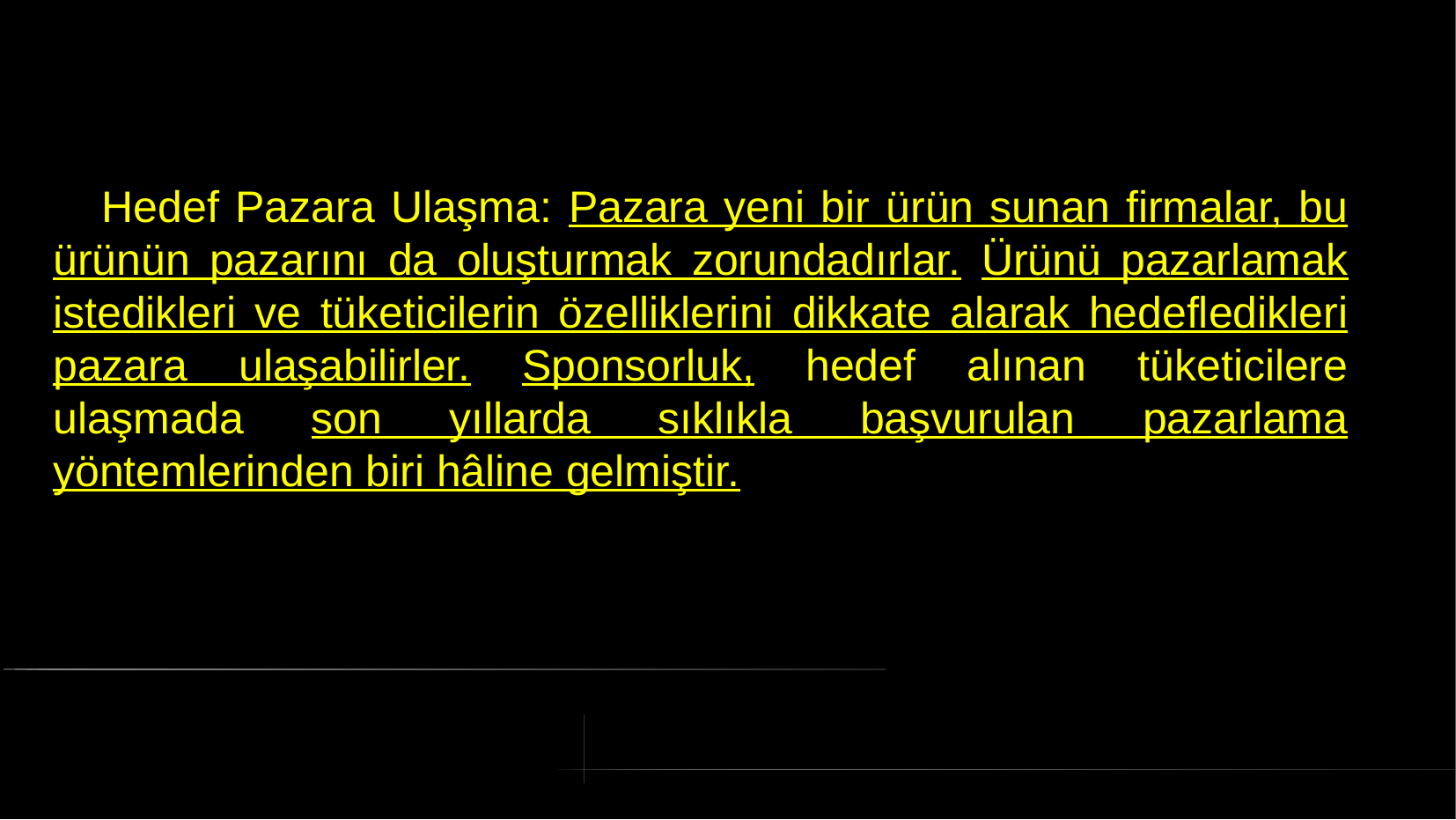

# Hedef Pazara Ulaşma: Pazara yeni bir ürün sunan firmalar, bu ürünün pazarını da oluşturmak zorundadırlar. Ürünü pazarlamak istedikleri ve tüketicilerin özelliklerini dikkate alarak hedefledikleri pazara ulaşabilirler. Sponsorluk, hedef alınan tüketicilere ulaşmada son yıllarda sıklıkla başvurulan pazarlama yöntemlerinden biri hâline gelmiştir.